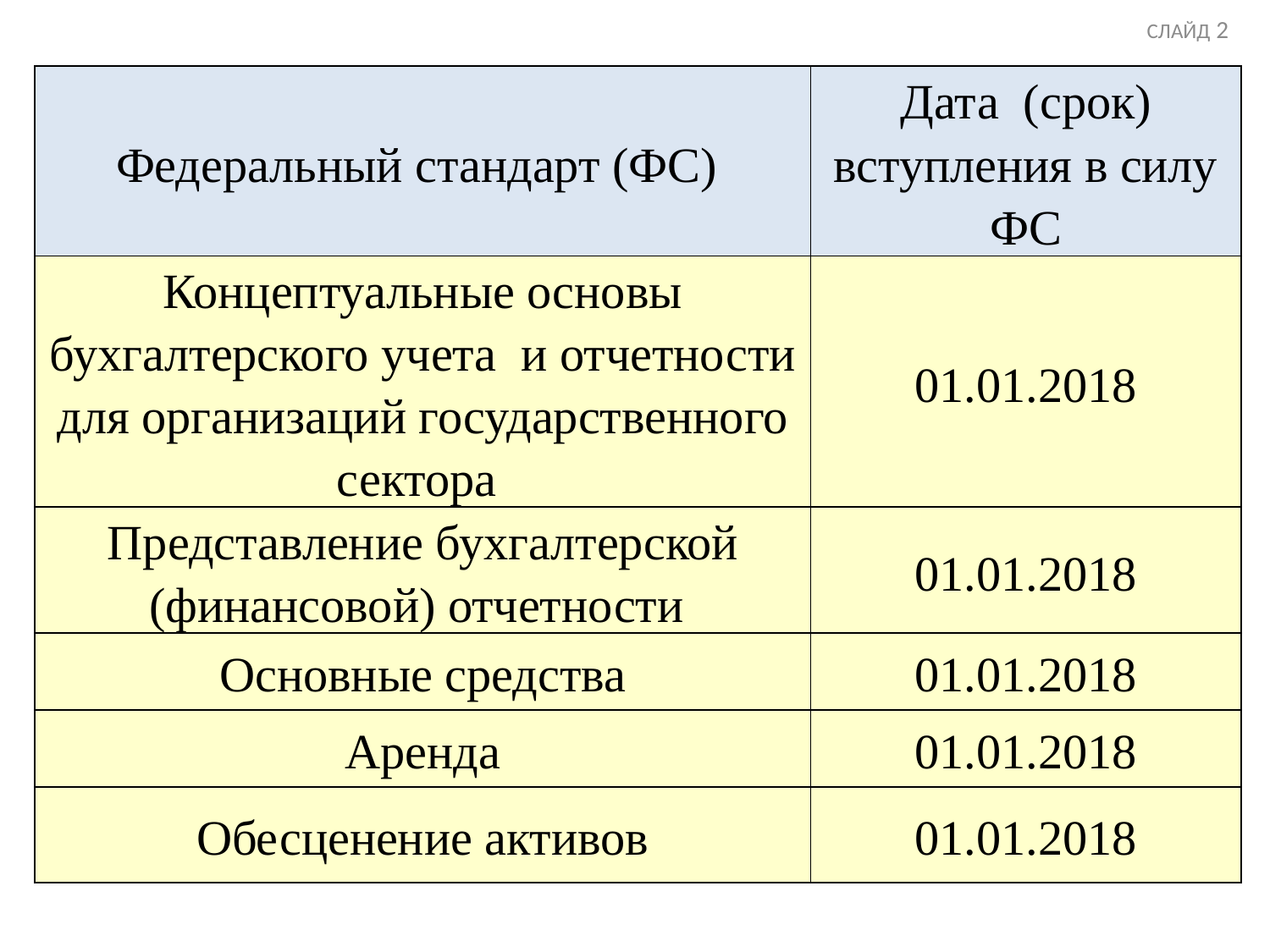

СЛАЙД 2
| Федеральный стандарт (ФС) | Дата (срок) вступления в силу ФС |
| --- | --- |
| Концептуальные основы бухгалтерского учета и отчетности для организаций государственного сектора | 01.01.2018 |
| Представление бухгалтерской (финансовой) отчетности | 01.01.2018 |
| Основные средства | 01.01.2018 |
| Аренда | 01.01.2018 |
| Обесценение активов | 01.01.2018 |